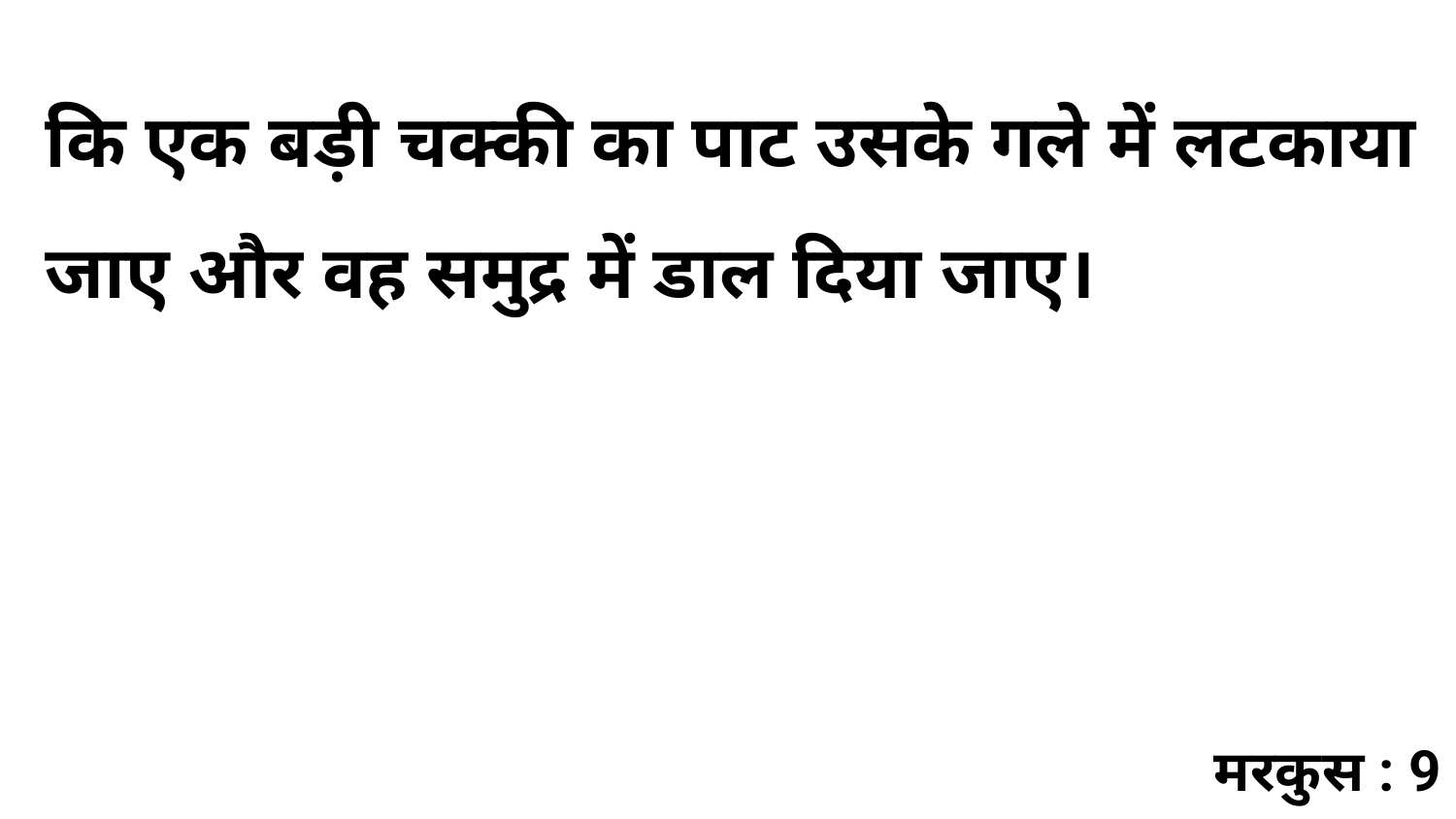

कि एक बड़ी चक्की का पाट उसके गले में लटकाया जाए और वह समुद्र में डाल दिया जाए।
मरकुस : 9